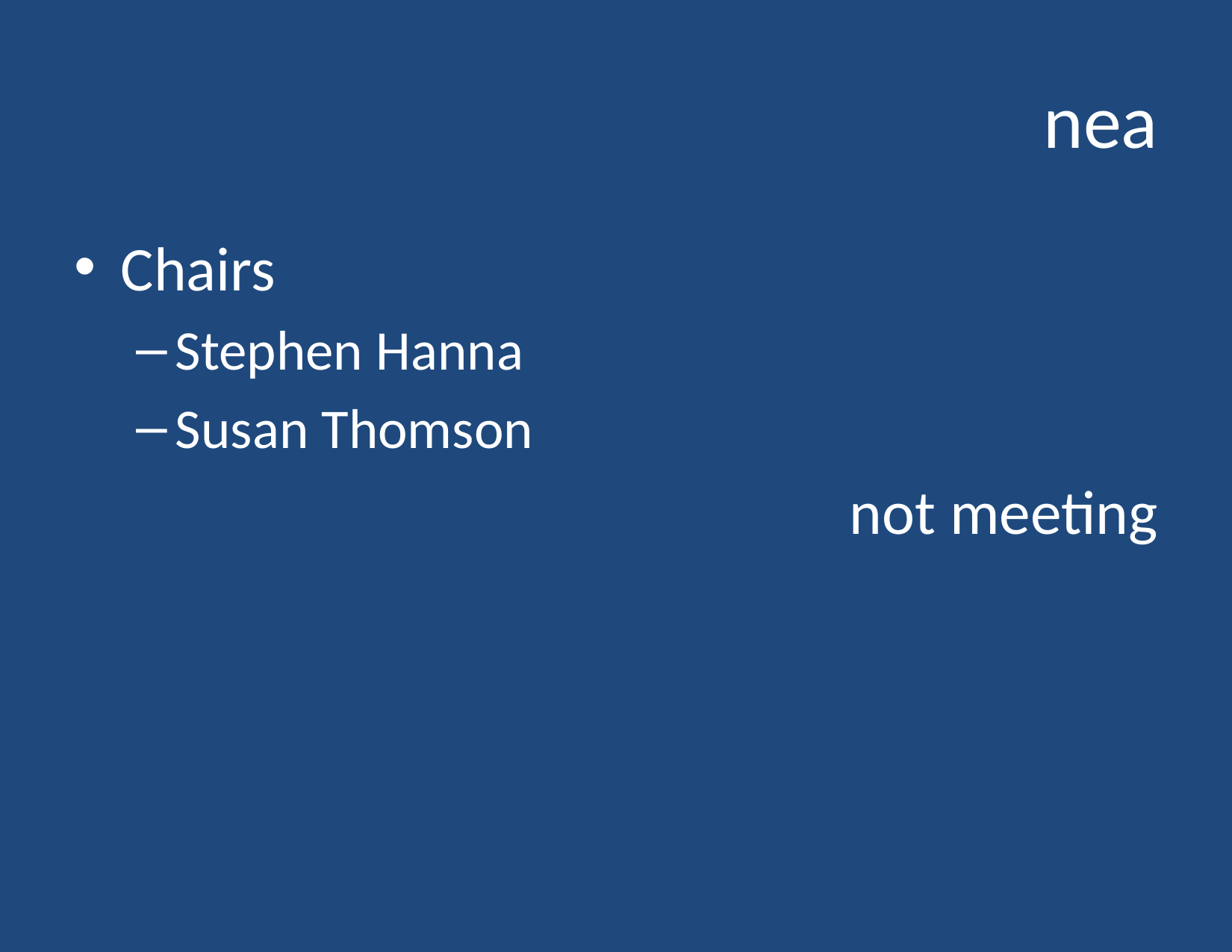

# nea
Chairs
Stephen Hanna
Susan Thomson
not meeting